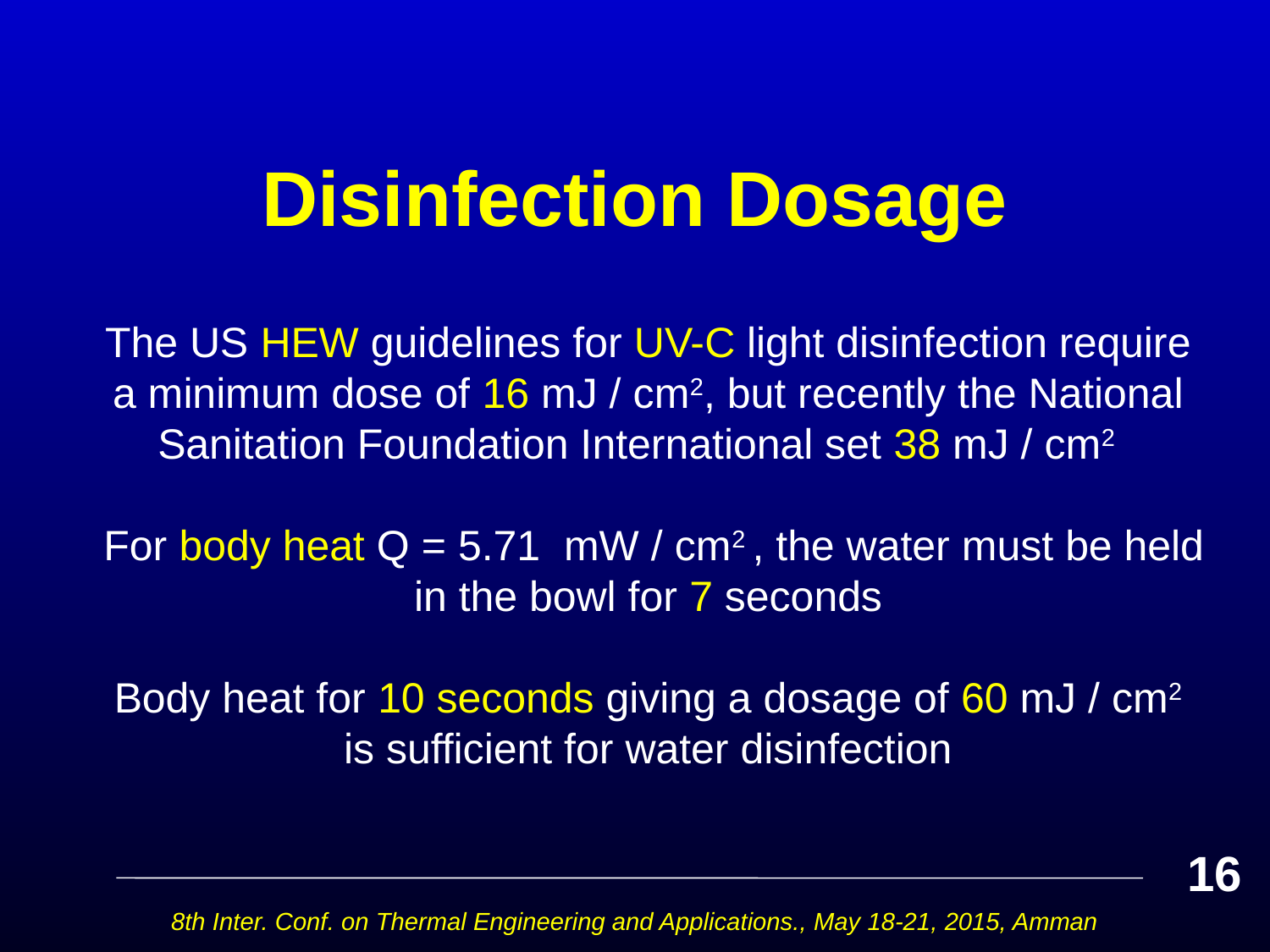

# Disinfection Dosage

The US HEW guidelines for UV-C light disinfection require a minimum dose of 16 mJ / cm2, but recently the National Sanitation Foundation International set 38 mJ / cm2

 For body heat Q = 5.71  mW / cm2 , the water must be held in the bowl for 7 seconds

Body heat for 10 seconds giving a dosage of 60 mJ / cm2
is sufficient for water disinfection
16
8th Inter. Conf. on Thermal Engineering and Applications., May 18-21, 2015, Amman